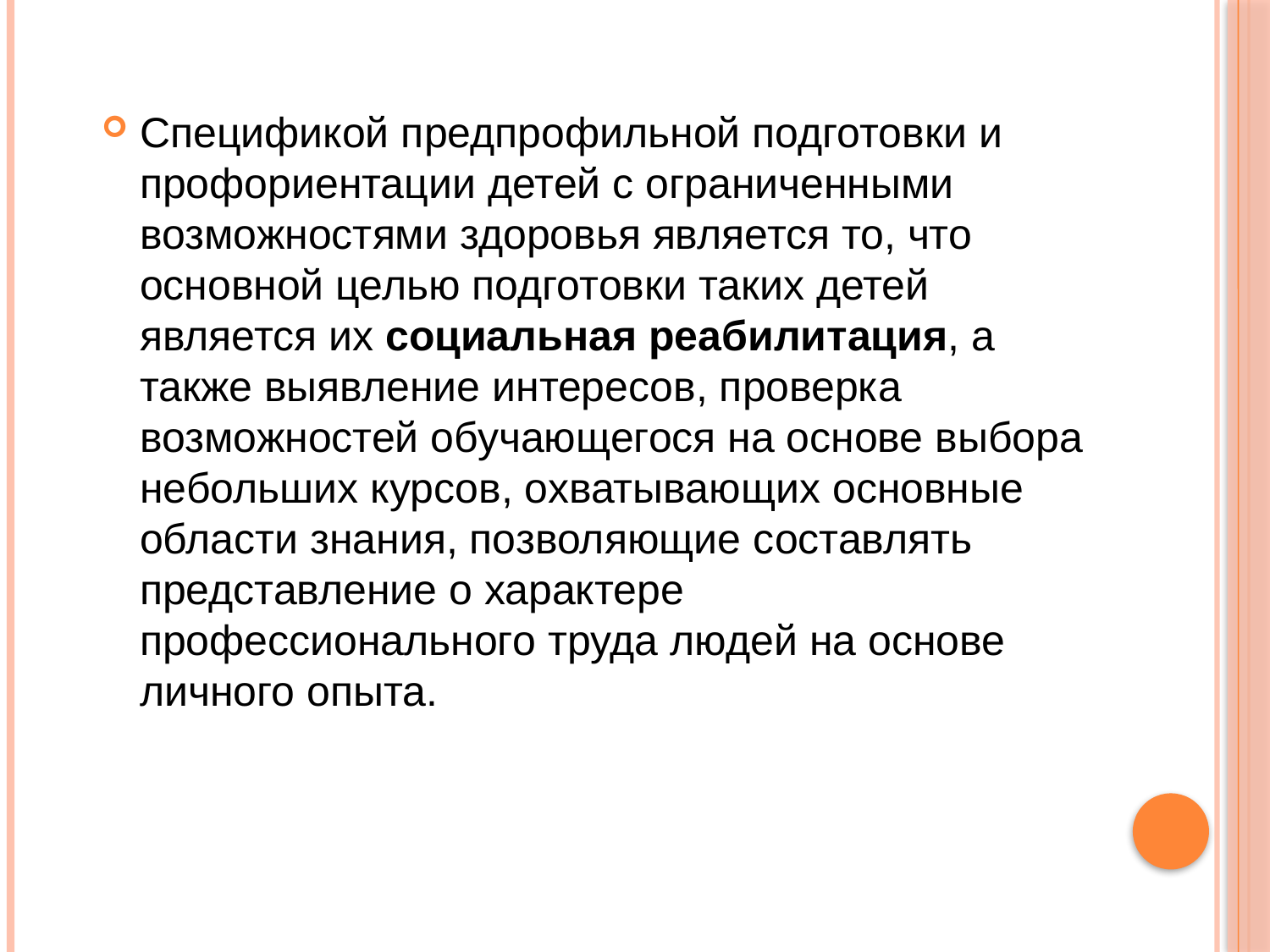

Спецификой предпрофильной подготовки и профориентации детей с ограниченными возможностями здоровья является то, что основной целью подготовки таких детей является их социальная реабилитация, а также выявление интересов, проверка возможностей обучающегося на основе выбора небольших курсов, охватывающих основные области знания, позволяющие составлять представление о характере профессионального труда людей на основе личного опыта.